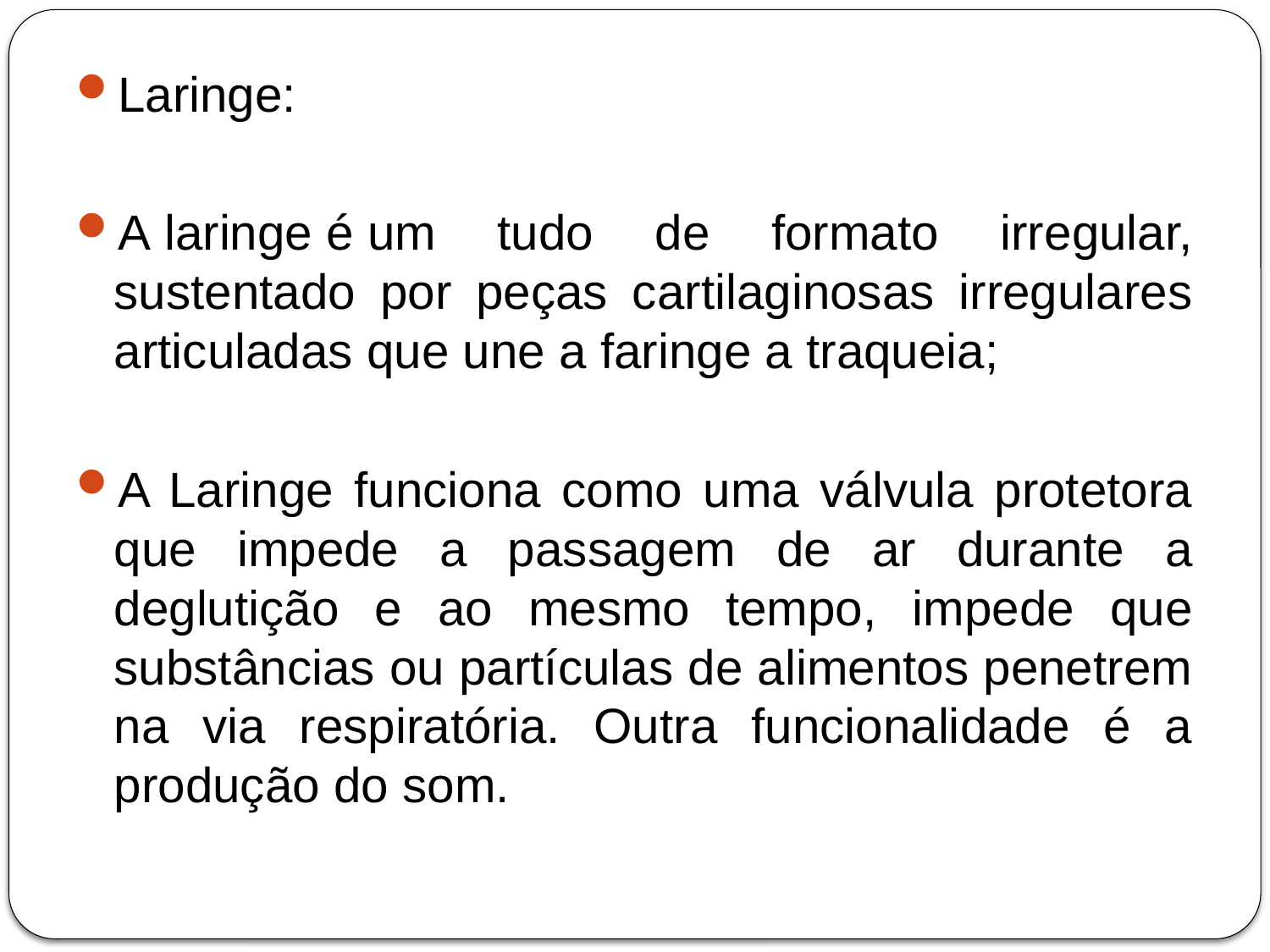

Laringe:

A laringe é um tudo de formato irregular, sustentado por peças cartilaginosas irregulares articuladas que une a faringe a traqueia;

A Laringe funciona como uma válvula protetora que impede a passagem de ar durante a deglutição e ao mesmo tempo, impede que substâncias ou partículas de alimentos penetrem na via respiratória. Outra funcionalidade é a produção do som.